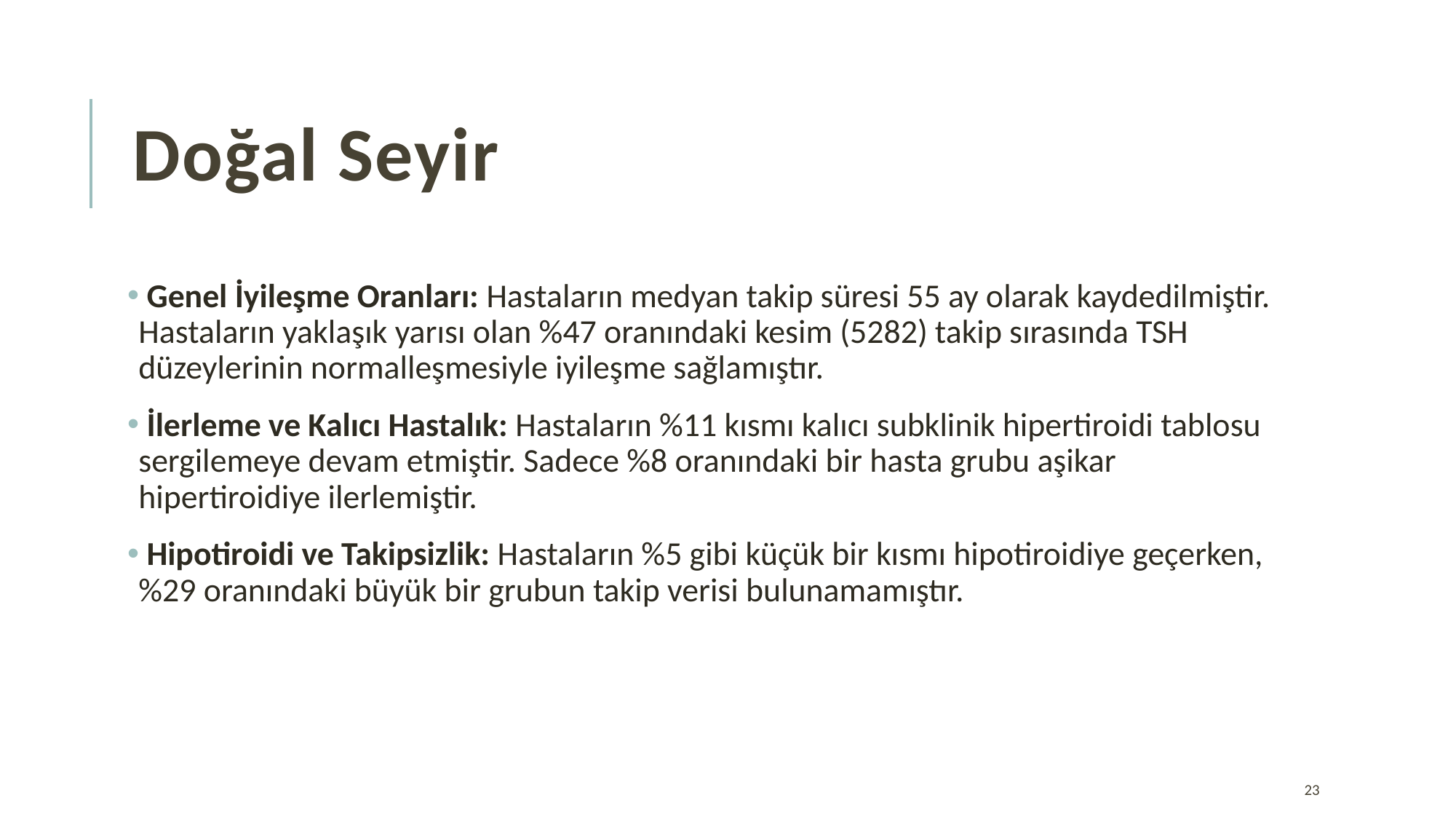

# Doğal Seyir
 Genel İyileşme Oranları: Hastaların medyan takip süresi 55 ay olarak kaydedilmiştir. Hastaların yaklaşık yarısı olan %47 oranındaki kesim (5282) takip sırasında TSH düzeylerinin normalleşmesiyle iyileşme sağlamıştır.
 İlerleme ve Kalıcı Hastalık: Hastaların %11 kısmı kalıcı subklinik hipertiroidi tablosu sergilemeye devam etmiştir. Sadece %8 oranındaki bir hasta grubu aşikar hipertiroidiye ilerlemiştir.
 Hipotiroidi ve Takipsizlik: Hastaların %5 gibi küçük bir kısmı hipotiroidiye geçerken, %29 oranındaki büyük bir grubun takip verisi bulunamamıştır.

23